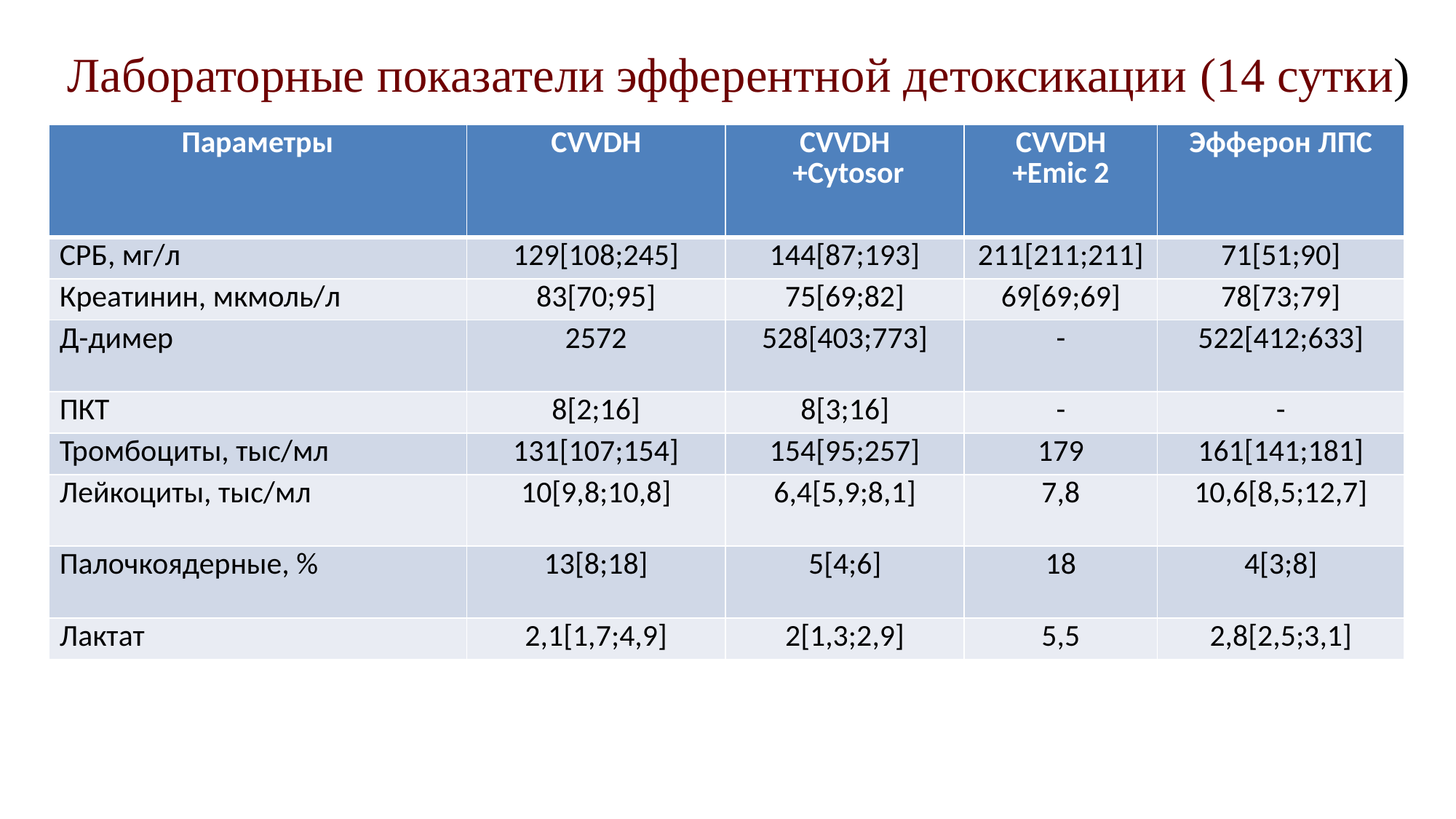

# Лабораторные показатели эфферентной детоксикации (14 сутки)
| Параметры | CVVDH | CVVDH +Cytosor | CVVDH +Emic 2 | Эфферон ЛПС |
| --- | --- | --- | --- | --- |
| СРБ, мг/л | 129[108;245] | 144[87;193] | 211[211;211] | 71[51;90] |
| Креатинин, мкмоль/л | 83[70;95] | 75[69;82] | 69[69;69] | 78[73;79] |
| Д-димер | 2572 | 528[403;773] | - | 522[412;633] |
| ПКТ | 8[2;16] | 8[3;16] | - | - |
| Тромбоциты, тыс/мл | 131[107;154] | 154[95;257] | 179 | 161[141;181] |
| Лейкоциты, тыс/мл | 10[9,8;10,8] | 6,4[5,9;8,1] | 7,8 | 10,6[8,5;12,7] |
| Палочкоядерные, % | 13[8;18] | 5[4;6] | 18 | 4[3;8] |
| Лактат | 2,1[1,7;4,9] | 2[1,3;2,9] | 5,5 | 2,8[2,5;3,1] |